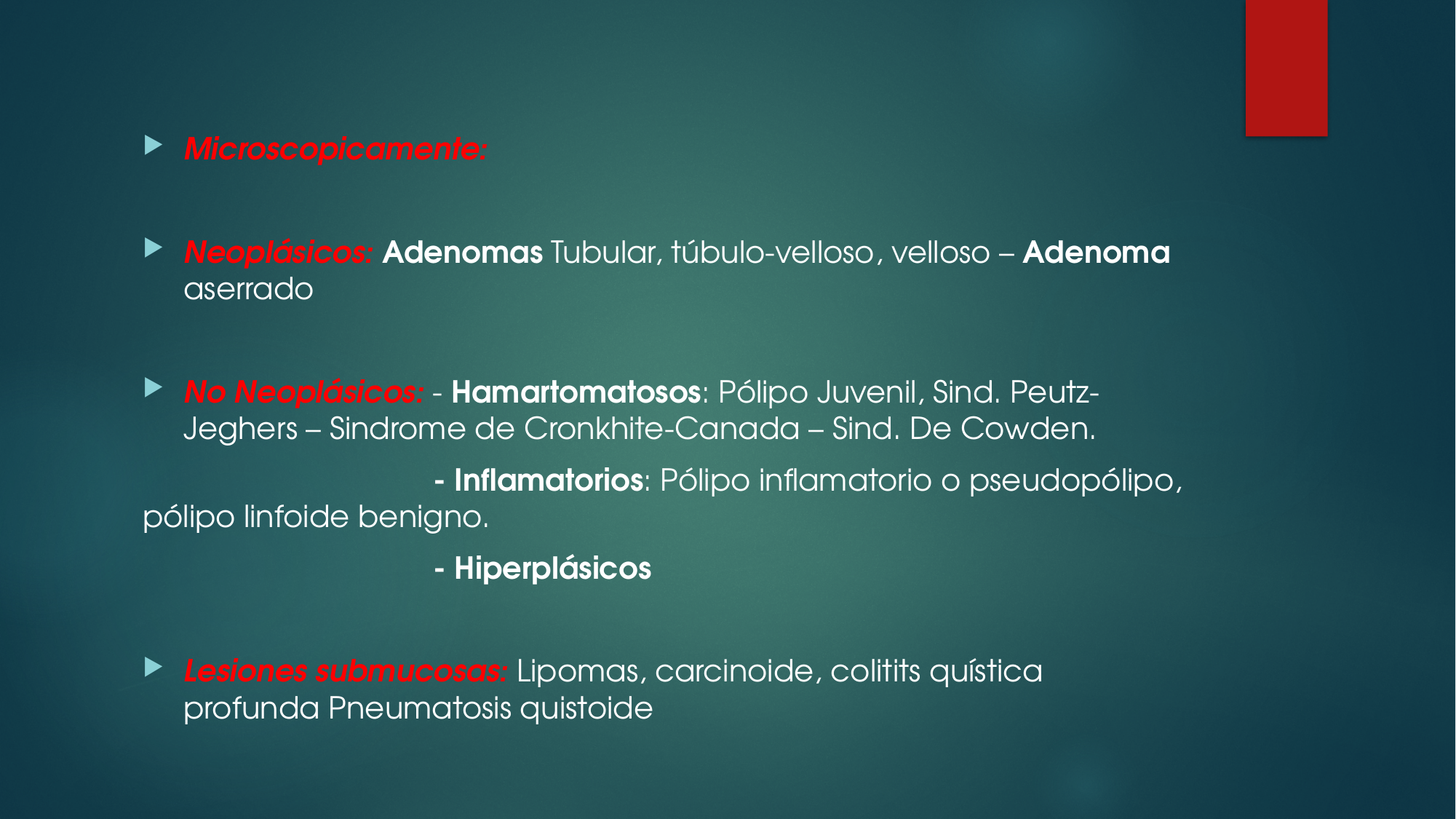

#
Microscopicamente:

Neoplásicos: Adenomas Tubular, túbulo-velloso, velloso – Adenoma aserrado

No Neoplásicos: - Hamartomatosos: Pólipo Juvenil, Sind. Peutz-Jeghers – Sindrome de Cronkhite-Canada – Sind. De Cowden.
                                  - Inflamatorios: Pólipo inflamatorio o pseudopólipo, pólipo linfoide benigno.
                                  - Hiperplásicos

Lesiones submucosas: Lipomas, carcinoide, colitits quística profunda Pneumatosis quistoide